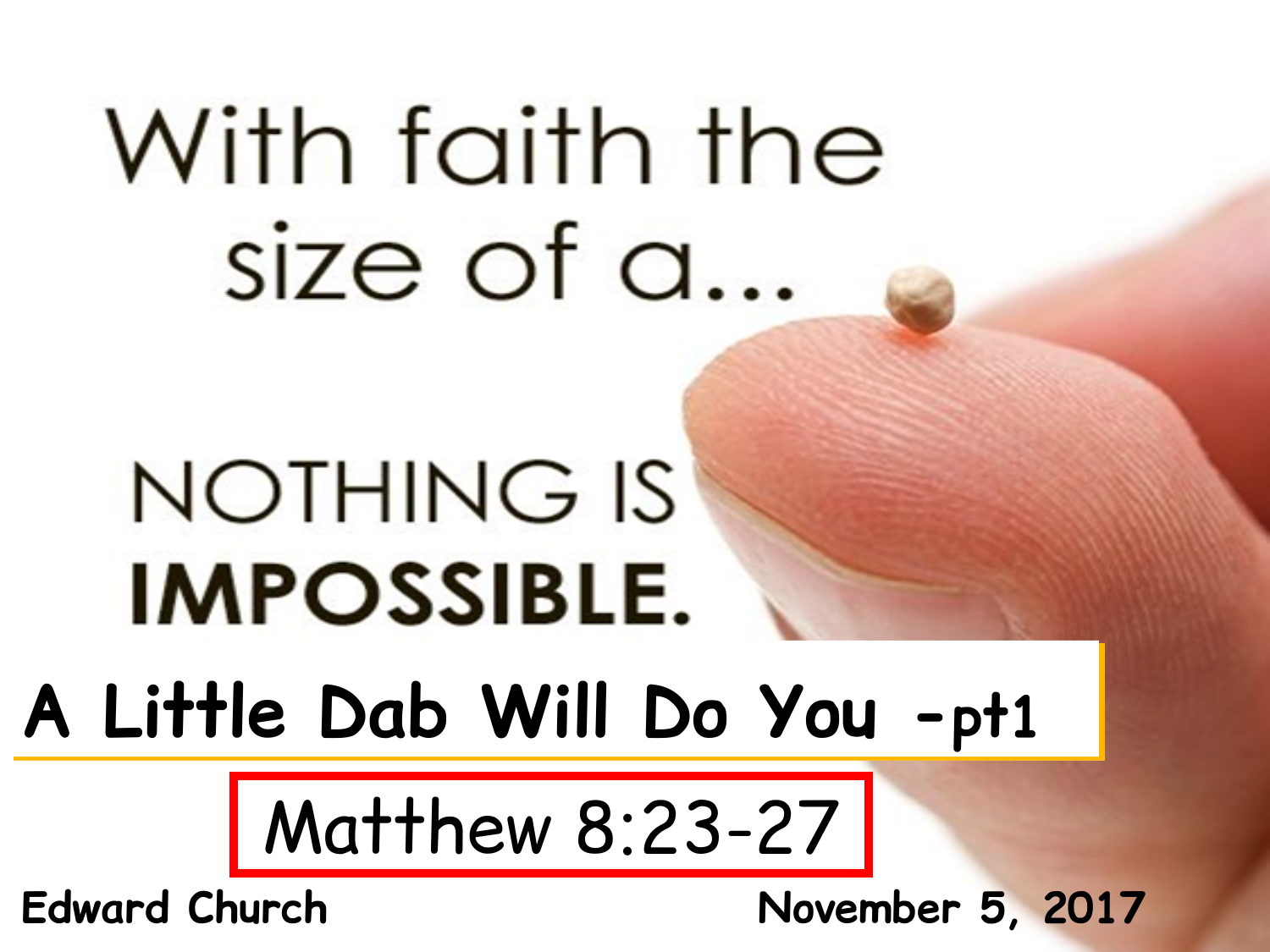

# A Little Dab Will Do You -pt1
Matthew 8:23-27
Edward Church
November 5, 2017